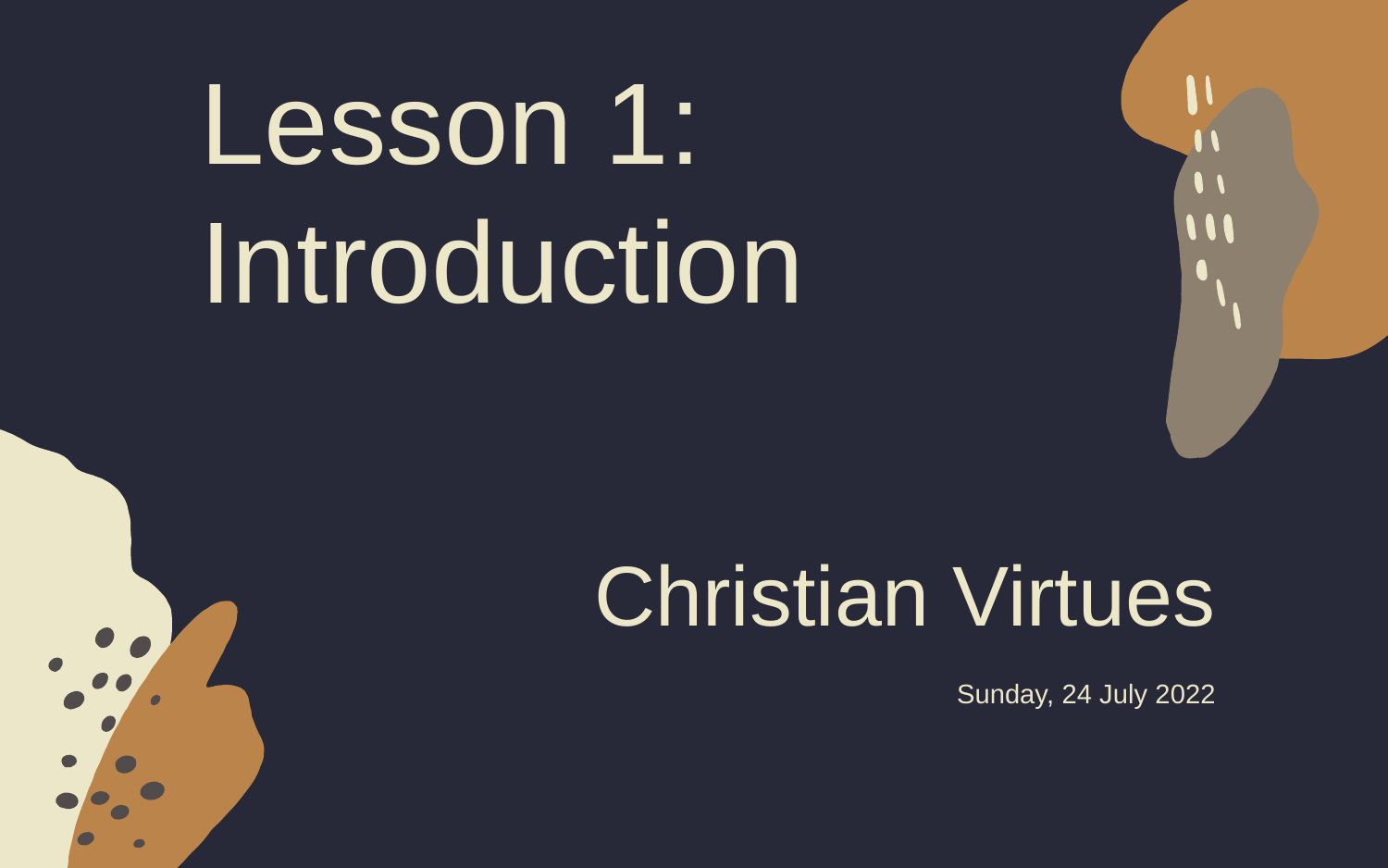

Lesson 1: Introduction
# Christian Virtues
Sunday, 24 July 2022